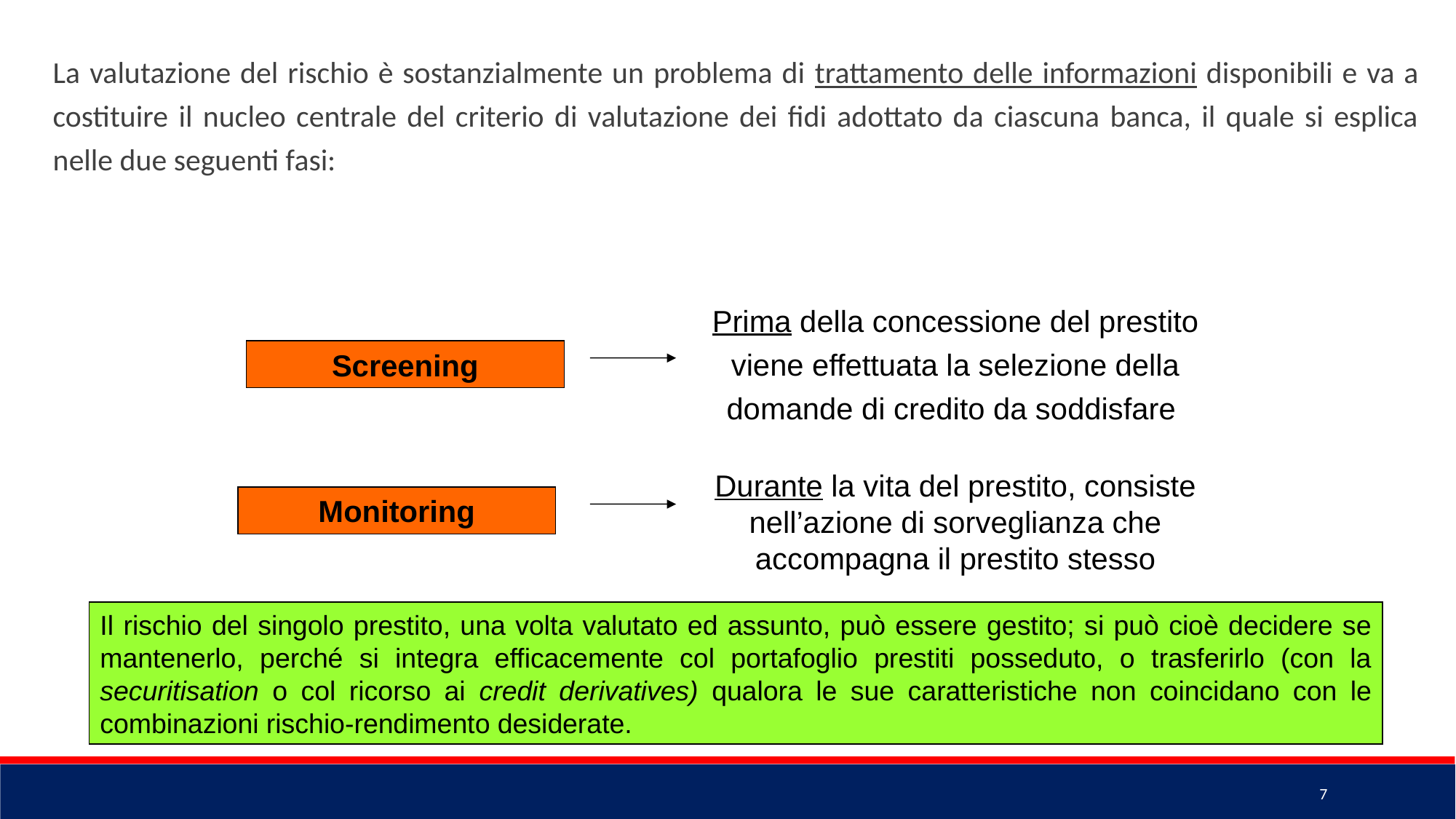

La valutazione del rischio è sostanzialmente un problema di trattamento delle informazioni disponibili e va a costituire il nucleo centrale del criterio di valutazione dei fidi adottato da ciascuna banca, il quale si esplica nelle due seguenti fasi:
Prima della concessione del prestito viene effettuata la selezione della domande di credito da soddisfare
Screening

Durante la vita del prestito, consiste nell’azione di sorveglianza che accompagna il prestito stesso
Monitoring

Il rischio del singolo prestito, una volta valutato ed assunto, può essere gestito; si può cioè decidere se mantenerlo, perché si integra efficacemente col portafoglio prestiti posseduto, o trasferirlo (con la securitisation o col ricorso ai credit derivatives) qualora le sue caratteristiche non coincidano con le combinazioni rischio-rendimento desiderate.
7